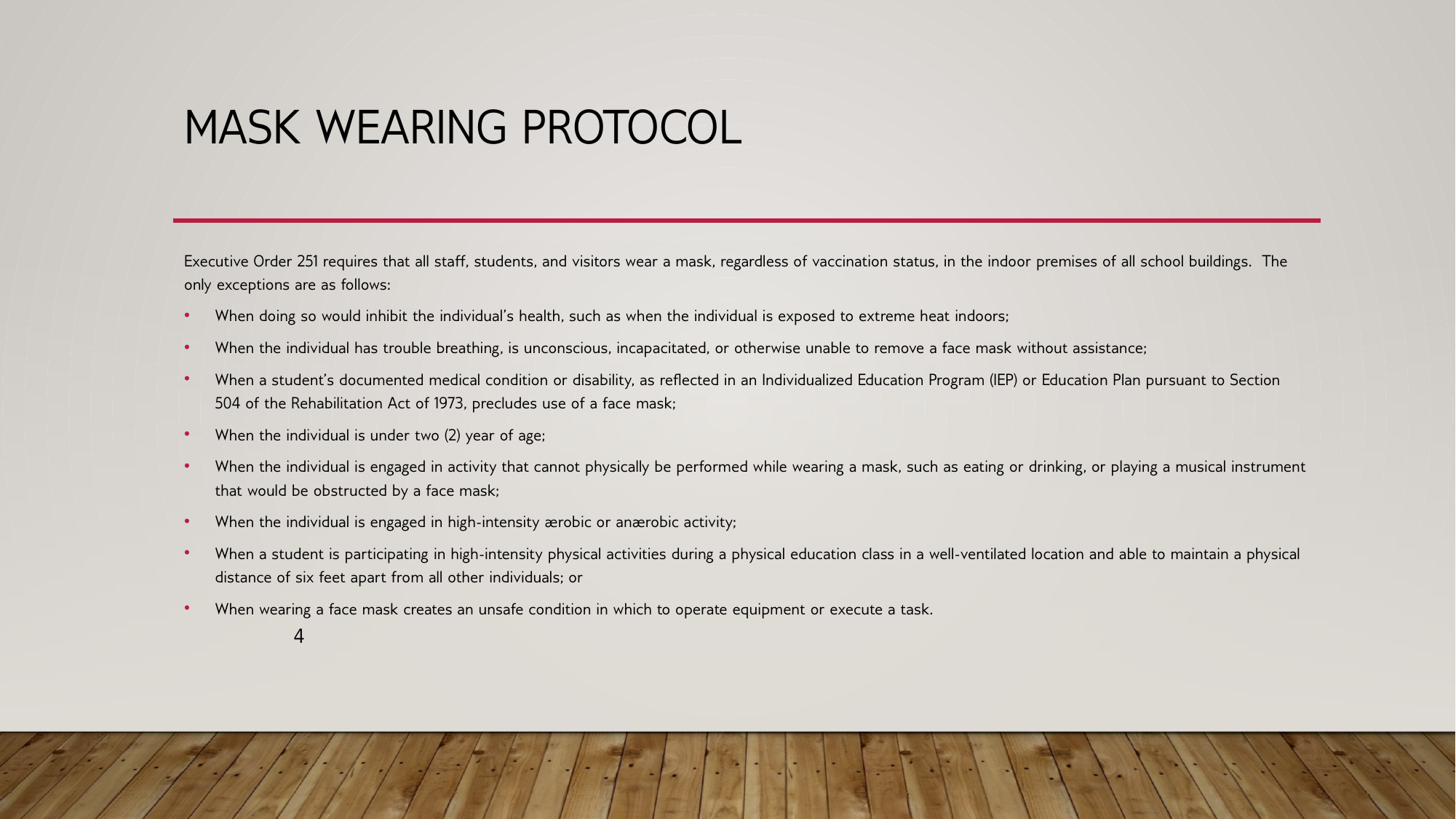

# Mask wearing protocol
Executive Order 251 requires that all staff, students, and visitors wear a mask, regardless of vaccination status, in the indoor premises of all school buildings.  The only exceptions are as follows:
When doing so would inhibit the individual’s health, such as when the individual is exposed to extreme heat indoors;
When the individual has trouble breathing, is unconscious, incapacitated, or otherwise unable to remove a face mask without assistance;
When a student’s documented medical condition or disability, as reflected in an Individualized Education Program (IEP) or Education Plan pursuant to Section 504 of the Rehabilitation Act of 1973, precludes use of a face mask;
When the individual is under two (2) year of age;
When the individual is engaged in activity that cannot physically be performed while wearing a mask, such as eating or drinking, or playing a musical instrument that would be obstructed by a face mask;
When the individual is engaged in high-intensity aerobic or anaerobic activity;
When a student is participating in high-intensity physical activities during a physical education class in a well-ventilated location and able to maintain a physical distance of six feet apart from all other individuals; or
When wearing a face mask creates an unsafe condition in which to operate equipment or execute a task.                                                                                   	    4